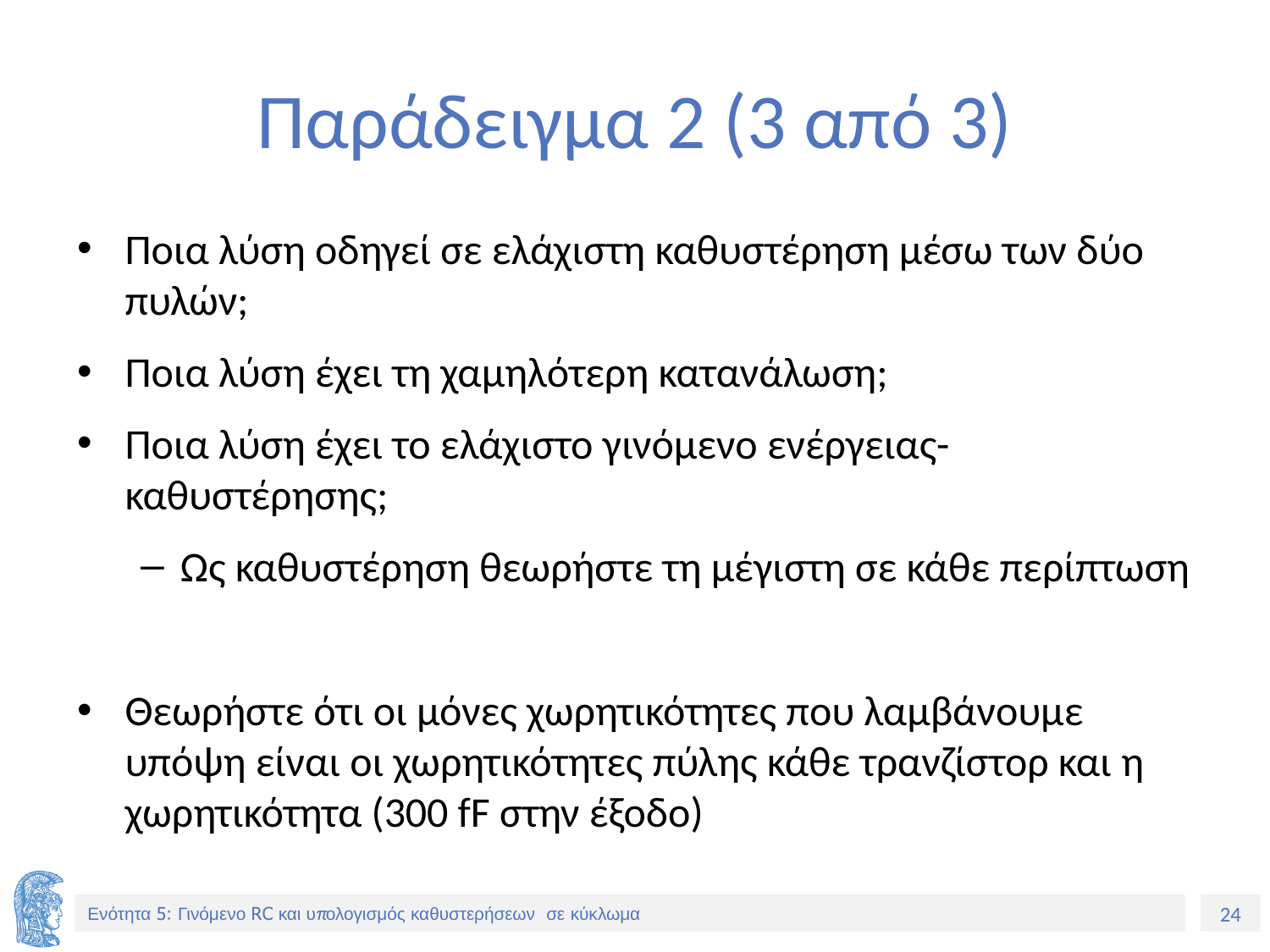

# Παράδειγμα 2 (3 από 3)
Ποια λύση οδηγεί σε ελάχιστη καθυστέρηση μέσω των δύο πυλών;
Ποια λύση έχει τη χαμηλότερη κατανάλωση;
Ποια λύση έχει το ελάχιστο γινόμενο ενέργειας-καθυστέρησης;
Ως καθυστέρηση θεωρήστε τη μέγιστη σε κάθε περίπτωση

Θεωρήστε ότι οι μόνες χωρητικότητες που λαμβάνουμε υπόψη είναι οι χωρητικότητες πύλης κάθε τρανζίστορ και η χωρητικότητα (300 fF στην έξοδο)